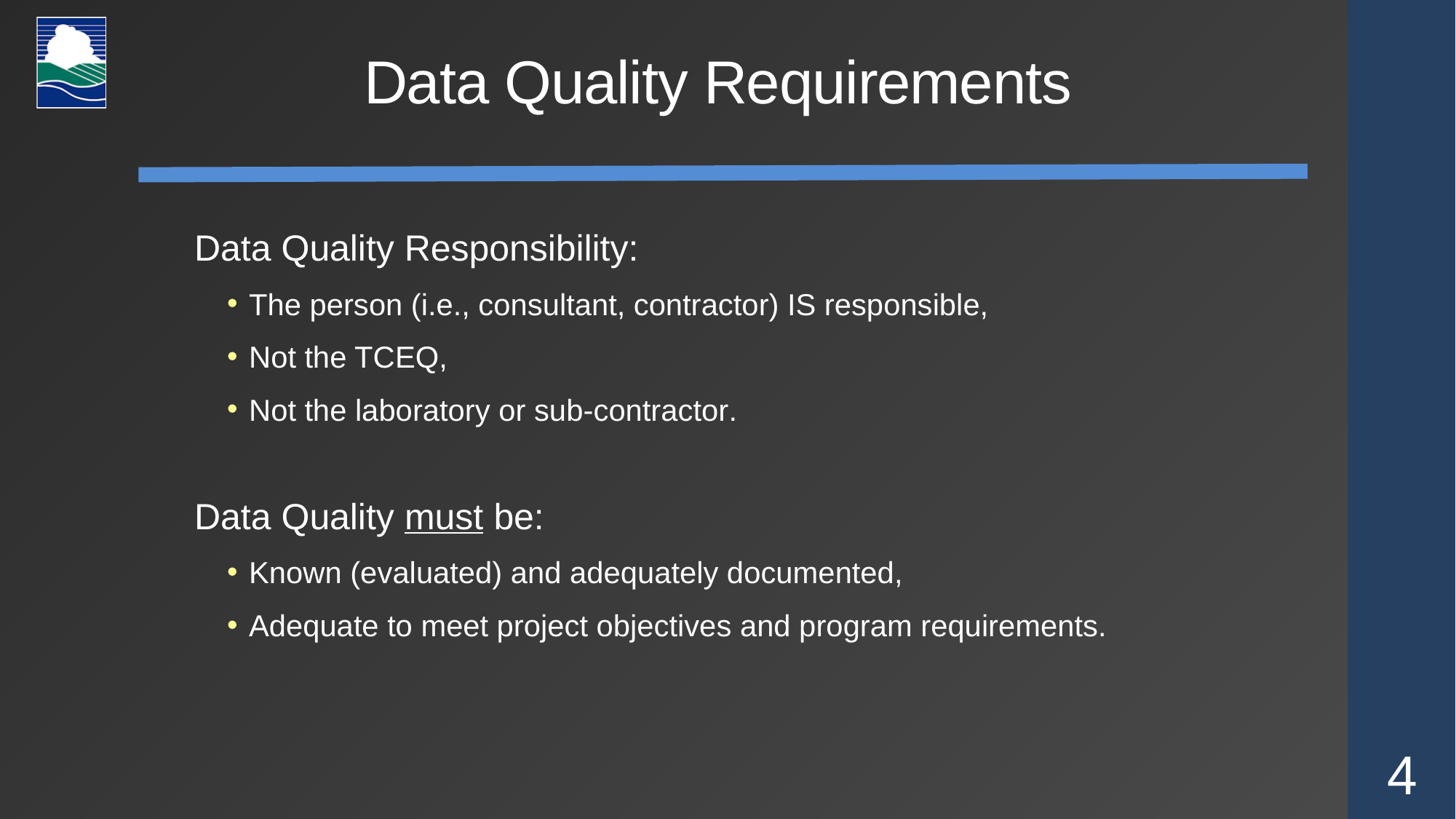

# Data Quality Requirements
Data Quality Responsibility:
The person (i.e., consultant, contractor) IS responsible,
Not the TCEQ,
Not the laboratory or sub-contractor.

Data Quality must be:
Known (evaluated) and adequately documented,
Adequate to meet project objectives and program requirements.
4